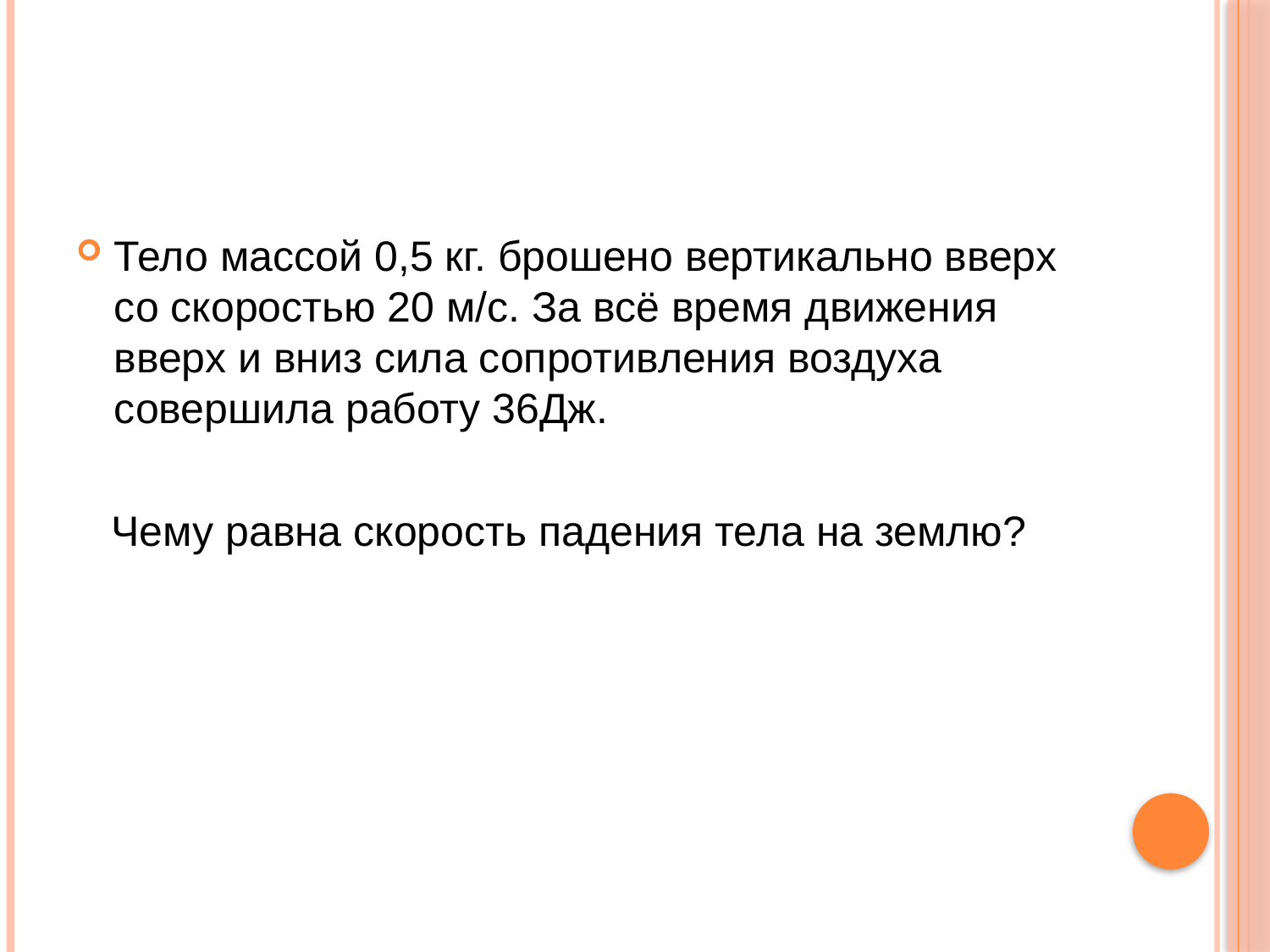

Тело массой 0,5 кг. брошено вертикально вверх со скоростью 20 м/с. За всё время движения вверх и вниз сила сопротивления воздуха совершила работу 36Дж.

   Чему равна скорость падения тела на землю?